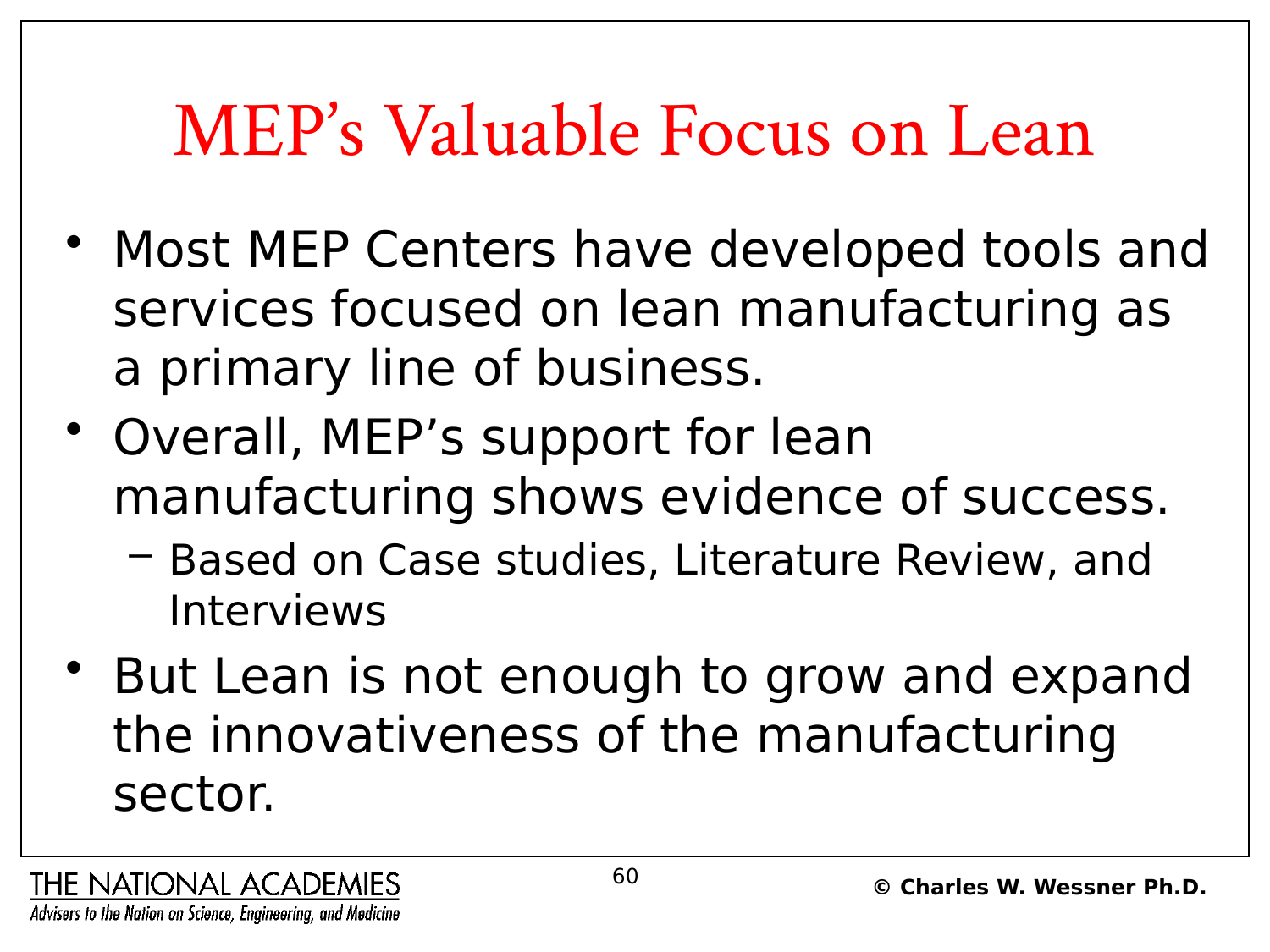

# MEP’s Valuable Focus on Lean
Most MEP Centers have developed tools and services focused on lean manufacturing as a primary line of business.
Overall, MEP’s support for lean manufacturing shows evidence of success.
Based on Case studies, Literature Review, and Interviews
But Lean is not enough to grow and expand the innovativeness of the manufacturing sector.
60
© Charles W. Wessner Ph.D.